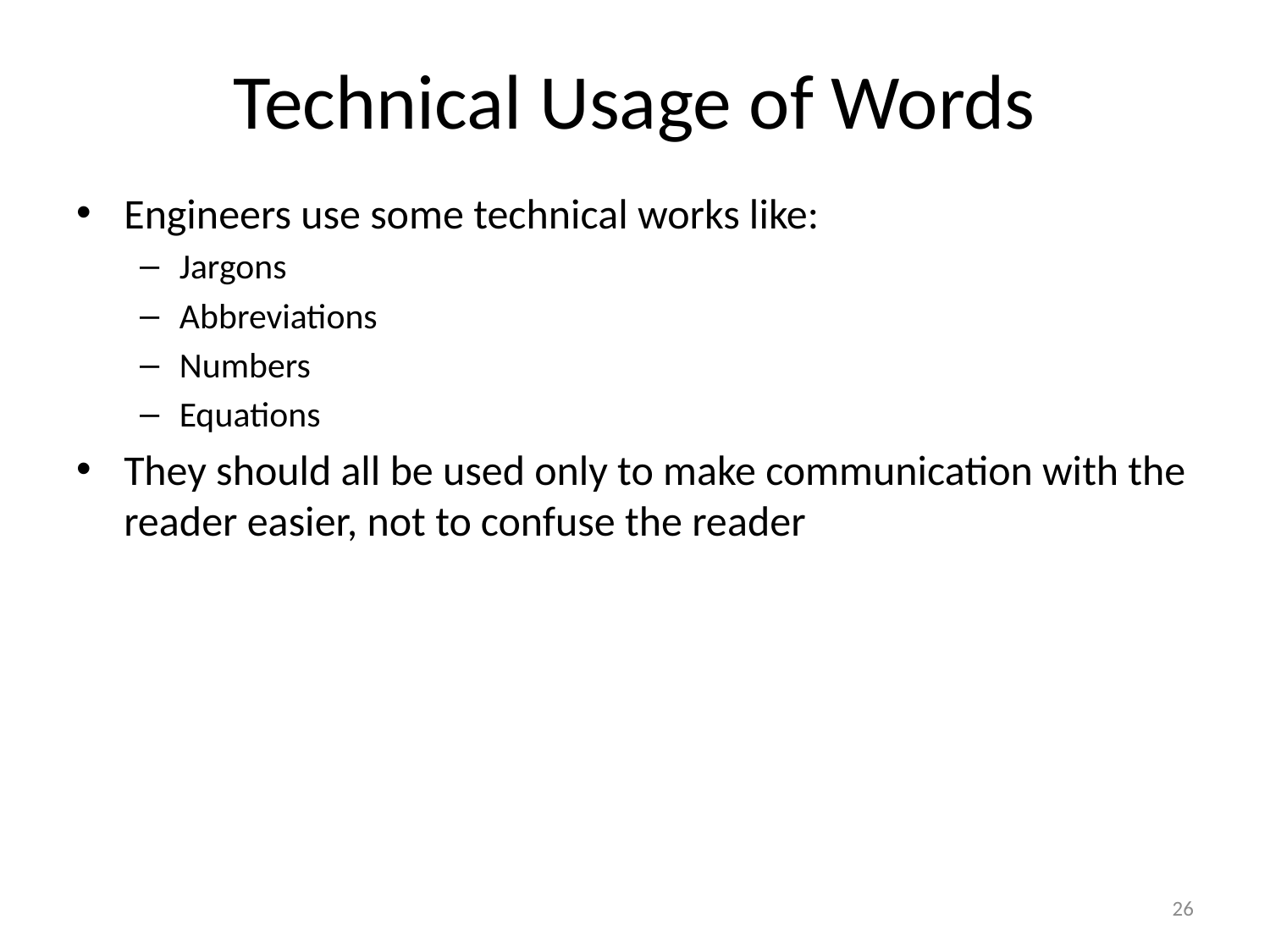

# Technical Usage of Words
Engineers use some technical works like:
Jargons
Abbreviations
Numbers
Equations
They should all be used only to make communication with the reader easier, not to confuse the reader
26